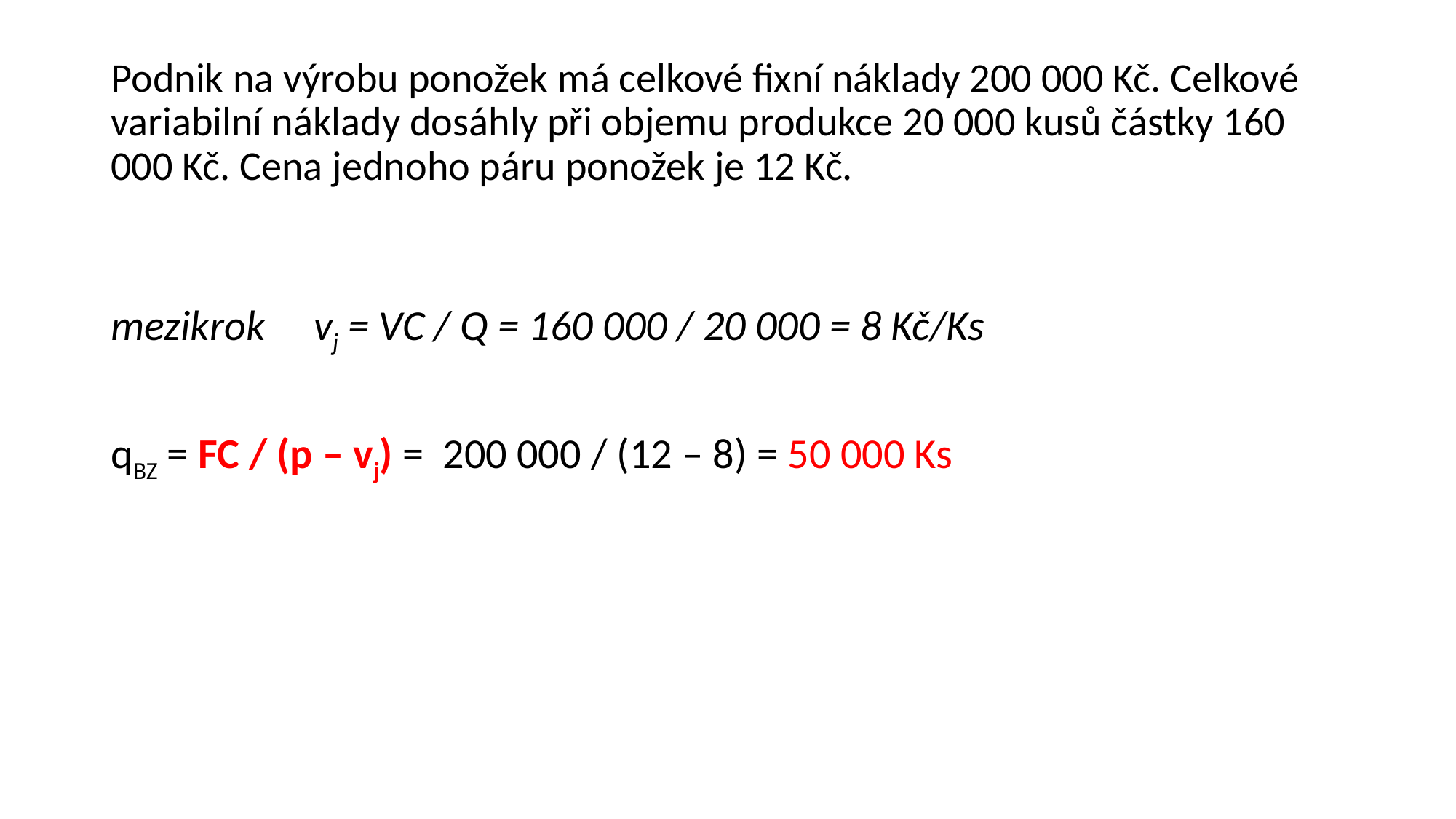

# Podnik na výrobu ponožek má celkové fixní náklady 200 000 Kč. Celkové variabilní náklady dosáhly při objemu produkce 20 000 kusů částky 160 000 Kč. Cena jednoho páru ponožek je 12 Kč.
mezikrok     vj = VC / Q = 160 000 / 20 000 = 8 Kč/Ks

qBZ = FC / (p – vj) =  200 000 / (12 – 8) = 50 000 Ks